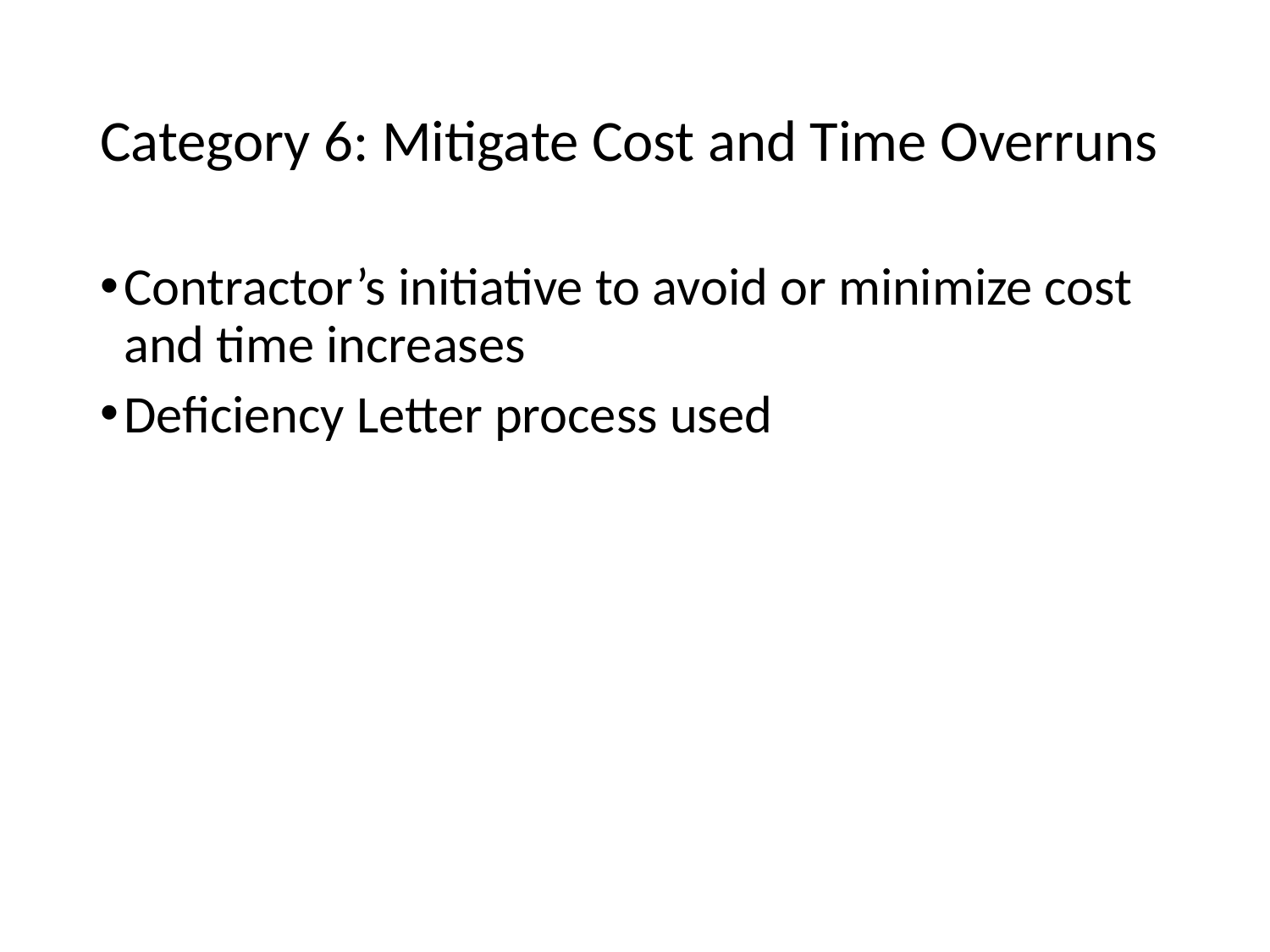

# Category 6: Mitigate Cost and Time Overruns
Contractor’s initiative to avoid or minimize cost and time increases
Deficiency Letter process used